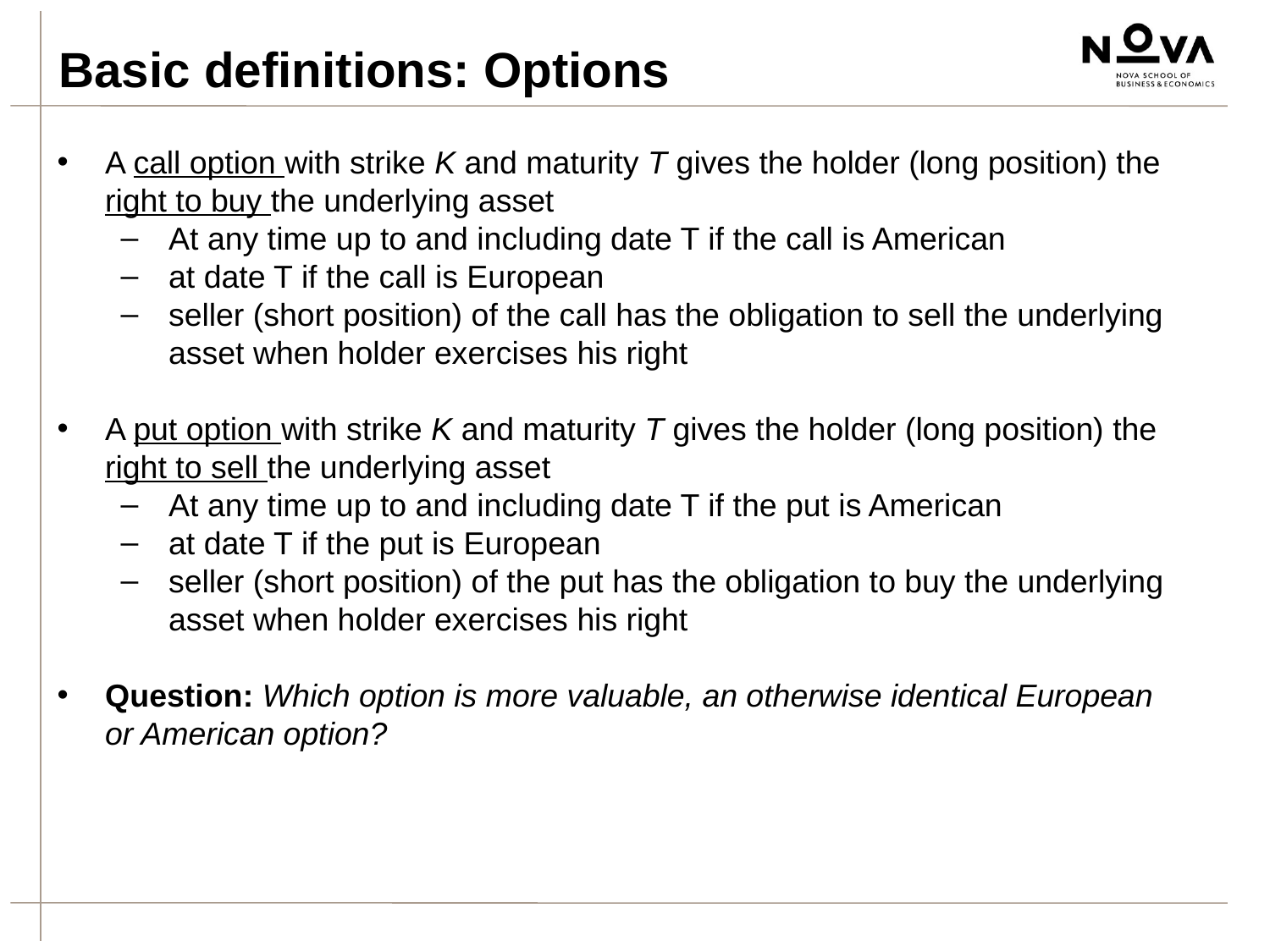

Basic definitions: Options
A call option with strike K and maturity T gives the holder (long position) the right to buy the underlying asset
At any time up to and including date T if the call is American
at date T if the call is European
seller (short position) of the call has the obligation to sell the underlying asset when holder exercises his right

A put option with strike K and maturity T gives the holder (long position) the right to sell the underlying asset
At any time up to and including date T if the put is American
at date T if the put is European
seller (short position) of the put has the obligation to buy the underlying asset when holder exercises his right

Question: Which option is more valuable, an otherwise identical European or American option?